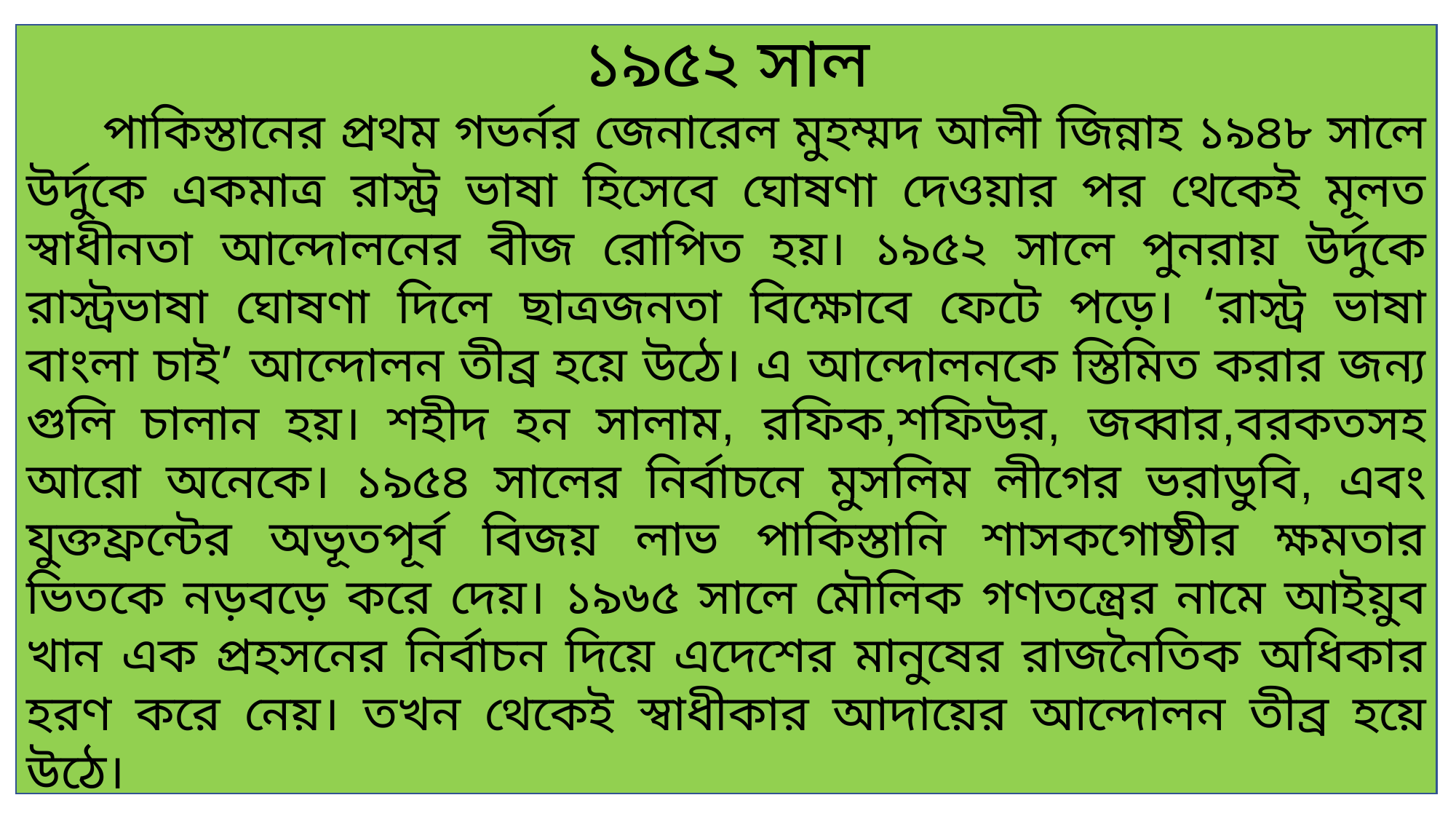

১৯৫২ সাল
     পাকিস্তানের প্রথম গভর্নর জেনারেল মুহম্মদ আলী জিন্নাহ ১৯৪৮ সালে উর্দুকে একমাত্র রাস্ট্র ভাষা হিসেবে ঘোষণা দেওয়ার পর থেকেই মূলত স্বাধীনতা আন্দোলনের বীজ রোপিত হয়। ১৯৫২ সালে পুনরায় উর্দুকে রাস্ট্রভাষা ঘোষণা দিলে ছাত্রজনতা বিক্ষোবে ফেটে পড়ে। ‘রাস্ট্র ভাষা বাংলা চাই’ আন্দোলন তীব্র হয়ে উঠে। এ আন্দোলনকে স্তিমিত করার জন্য গুলি চালান হয়। শহীদ হন সালাম, রফিক,শফিউর, জব্বার,বরকতসহ আরো অনেকে। ১৯৫৪ সালের নির্বাচনে মুসলিম লীগের ভরাডুবি, এবং যুক্তফ্রন্টের অভূতপূর্ব বিজয় লাভ পাকিস্তানি শাসকগোষ্ঠীর ক্ষমতার ভিতকে নড়বড়ে করে দেয়। ১৯৬৫ সালে মৌলিক গণতন্ত্রের নামে আইয়ুব খান এক প্রহসনের নির্বাচন দিয়ে এদেশের মানুষের রাজনৈতিক অধিকার হরণ করে নেয়। তখন থেকেই স্বাধীকার আদায়ের আন্দোলন তীব্র হয়ে উঠে।